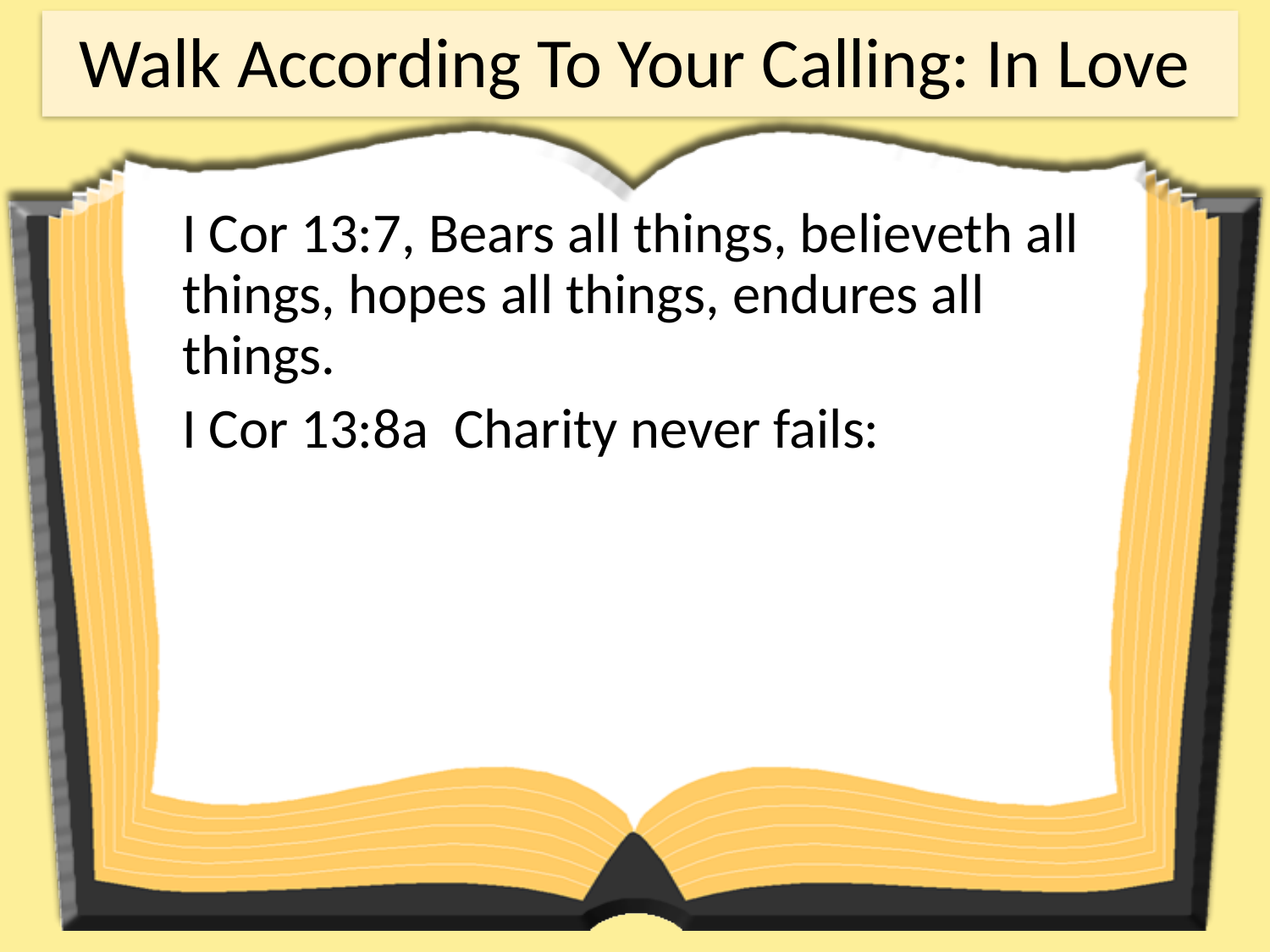

# Walk According To Your Calling: In Love
I Cor 13:7, Bears all things, believeth all things, hopes all things, endures all things.
I Cor 13:8a  Charity never fails: